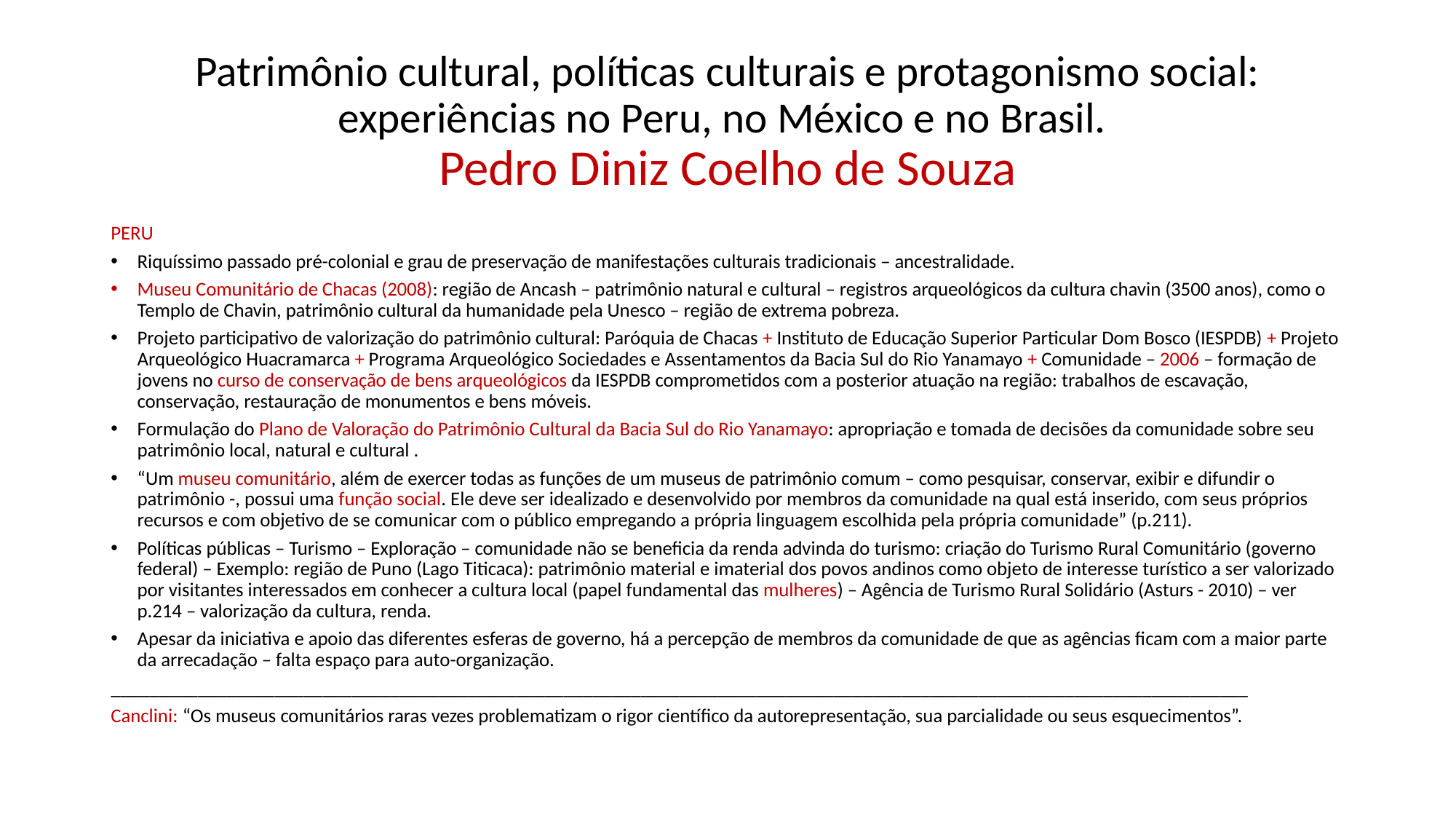

# Patrimônio cultural, políticas culturais e protagonismo social: experiências no Peru, no México e no Brasil. Pedro Diniz Coelho de Souza
PERU
Riquíssimo passado pré-colonial e grau de preservação de manifestações culturais tradicionais – ancestralidade.
Museu Comunitário de Chacas (2008): região de Ancash – patrimônio natural e cultural – registros arqueológicos da cultura chavin (3500 anos), como o Templo de Chavin, patrimônio cultural da humanidade pela Unesco – região de extrema pobreza.
Projeto participativo de valorização do patrimônio cultural: Paróquia de Chacas + Instituto de Educação Superior Particular Dom Bosco (IESPDB) + Projeto Arqueológico Huacramarca + Programa Arqueológico Sociedades e Assentamentos da Bacia Sul do Rio Yanamayo + Comunidade – 2006 – formação de jovens no curso de conservação de bens arqueológicos da IESPDB comprometidos com a posterior atuação na região: trabalhos de escavação, conservação, restauração de monumentos e bens móveis.
Formulação do Plano de Valoração do Patrimônio Cultural da Bacia Sul do Rio Yanamayo: apropriação e tomada de decisões da comunidade sobre seu patrimônio local, natural e cultural .
“Um museu comunitário, além de exercer todas as funções de um museus de patrimônio comum – como pesquisar, conservar, exibir e difundir o patrimônio -, possui uma função social. Ele deve ser idealizado e desenvolvido por membros da comunidade na qual está inserido, com seus próprios recursos e com objetivo de se comunicar com o público empregando a própria linguagem escolhida pela própria comunidade” (p.211).
Políticas públicas – Turismo – Exploração – comunidade não se beneficia da renda advinda do turismo: criação do Turismo Rural Comunitário (governo federal) – Exemplo: região de Puno (Lago Titicaca): patrimônio material e imaterial dos povos andinos como objeto de interesse turístico a ser valorizado por visitantes interessados em conhecer a cultura local (papel fundamental das mulheres) – Agência de Turismo Rural Solidário (Asturs - 2010) – ver p.214 – valorização da cultura, renda.
Apesar da iniciativa e apoio das diferentes esferas de governo, há a percepção de membros da comunidade de que as agências ficam com a maior parte da arrecadação – falta espaço para auto-organização.
______________________________________________________________________________________________________________________
Canclini: “Os museus comunitários raras vezes problematizam o rigor científico da autorepresentação, sua parcialidade ou seus esquecimentos”.